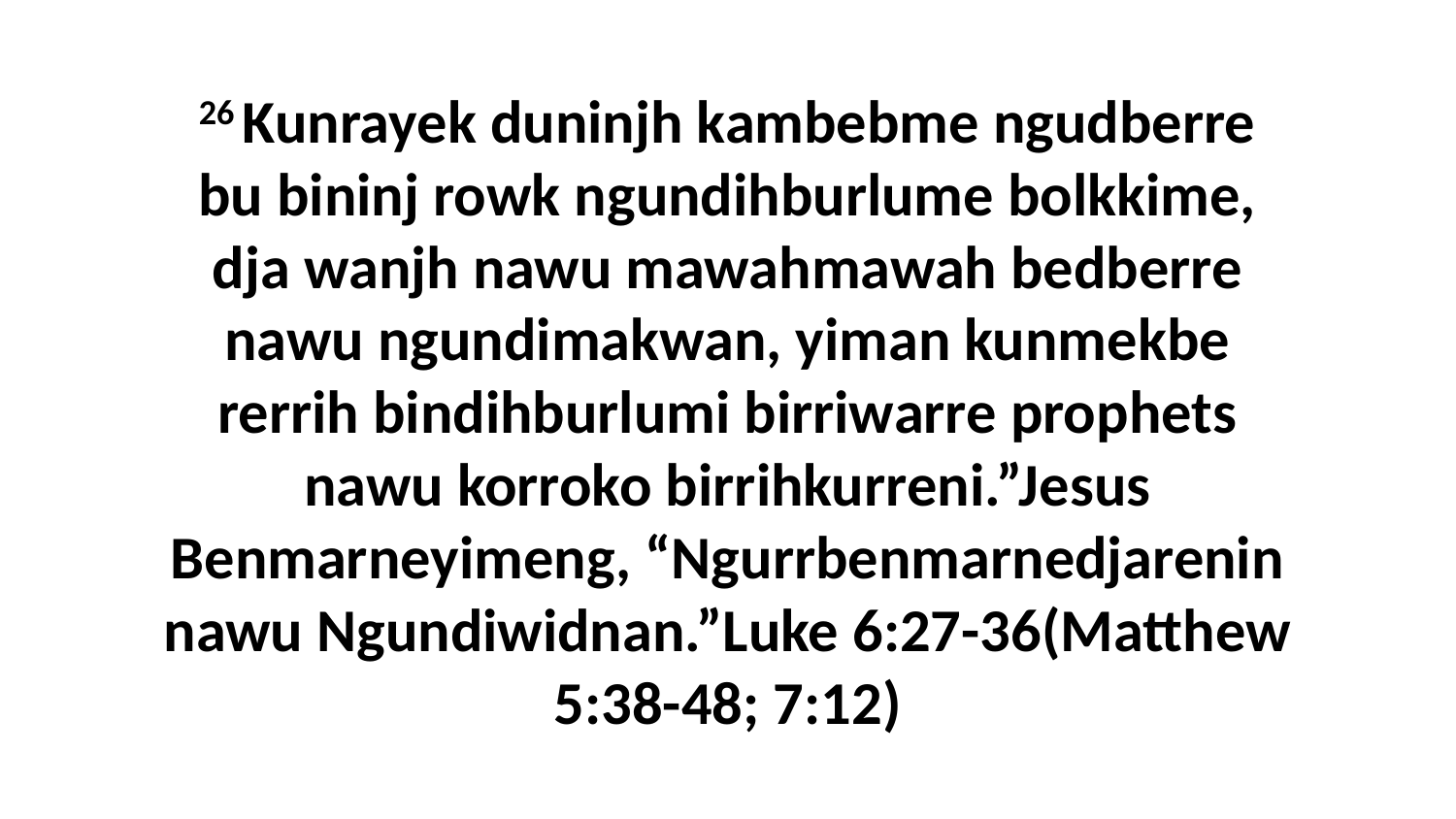

26 Kunrayek duninjh kambebme ngudberre bu bininj rowk ngundihburlume bolkkime, dja wanjh nawu mawahmawah bedberre nawu ngundimakwan, yiman kunmekbe rerrih bindihburlumi birriwarre prophets nawu korroko birrihkurreni.”Jesus Benmarneyimeng, “Ngurrbenmarnedjarenin nawu Ngundiwidnan.”Luke 6:27-36(Matthew 5:38-48; 7:12)